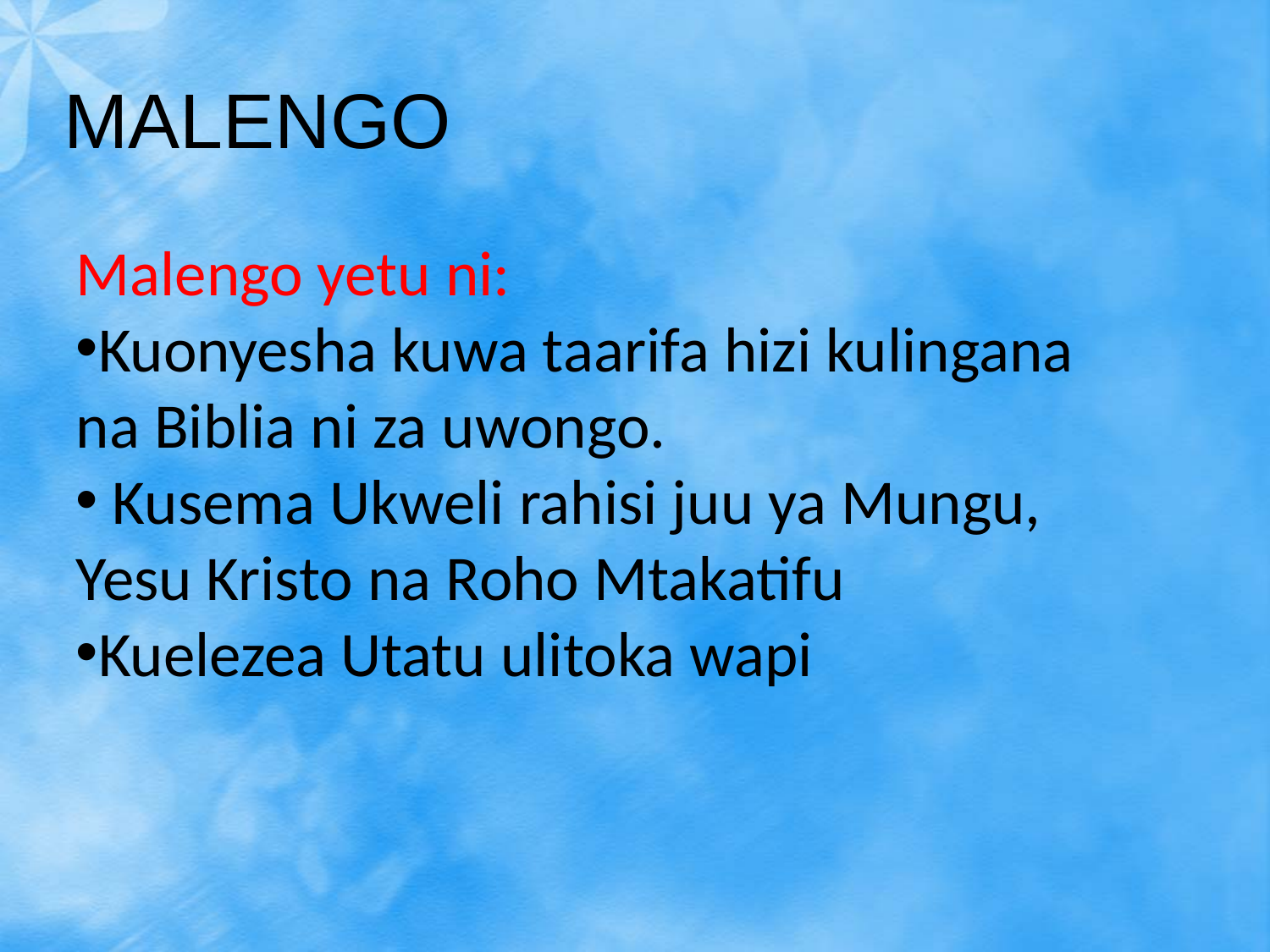

MALENGO
Malengo yetu ni:
Kuonyesha kuwa taarifa hizi kulingana na Biblia ni za uwongo.
 Kusema Ukweli rahisi juu ya Mungu, Yesu Kristo na Roho Mtakatifu
Kuelezea Utatu ulitoka wapi